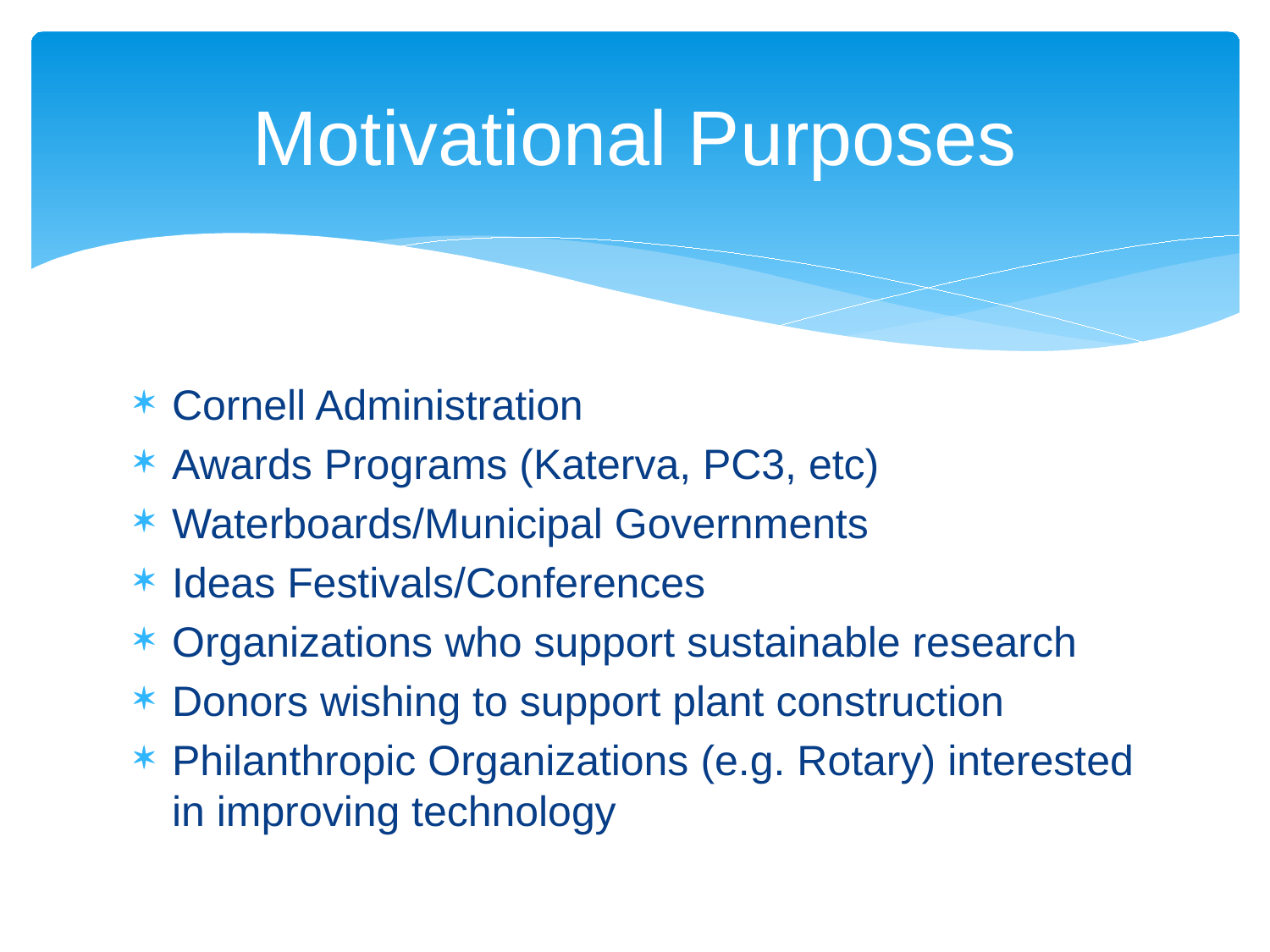

# Motivational Purposes
Cornell Administration
Awards Programs (Katerva, PC3, etc)
Waterboards/Municipal Governments
Ideas Festivals/Conferences
Organizations who support sustainable research
Donors wishing to support plant construction
Philanthropic Organizations (e.g. Rotary) interested in improving technology